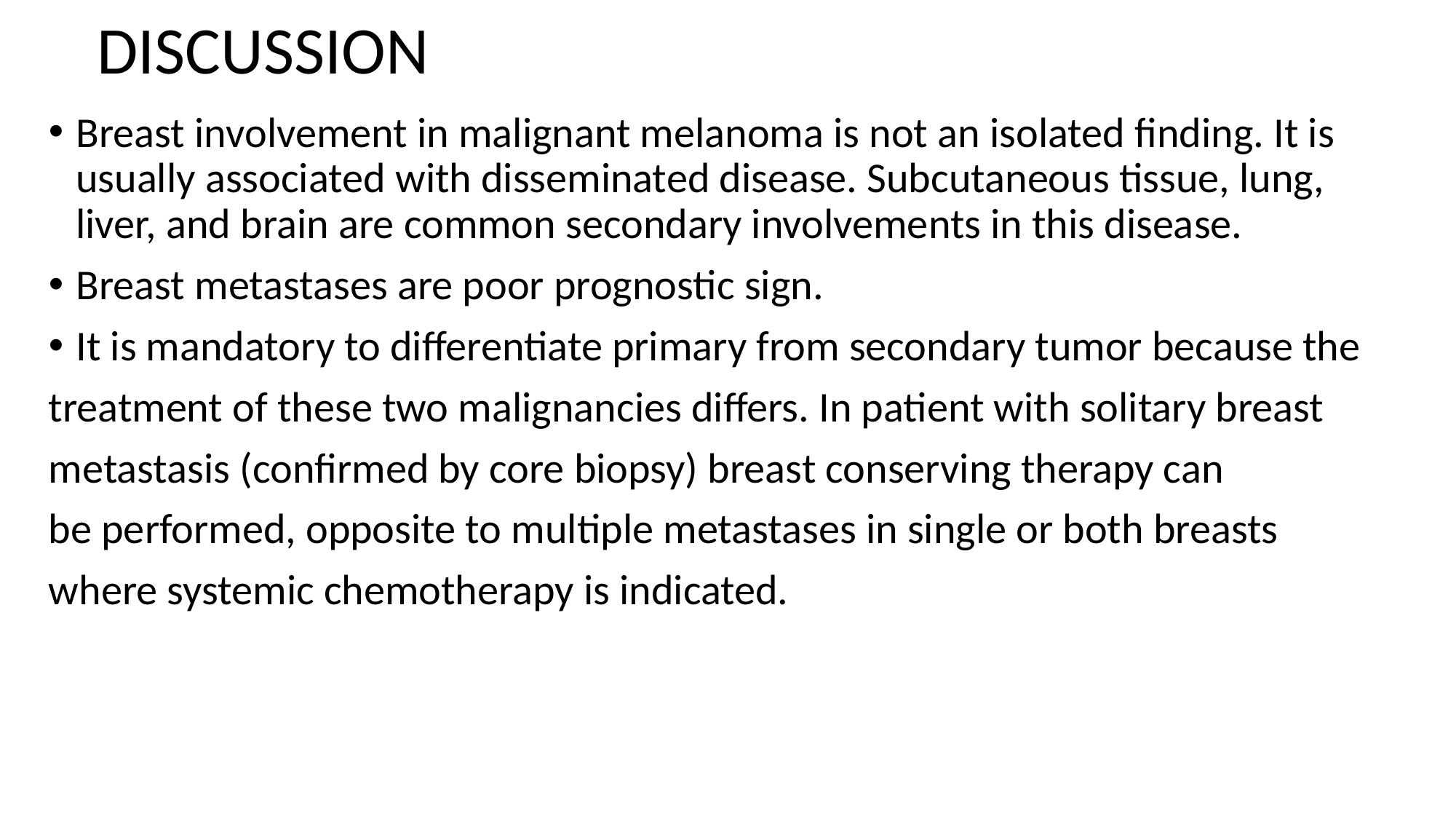

# DISCUSSION
Breast involvement in malignant melanoma is not an isolated finding. It is usually associated with disseminated disease. Subcutaneous tissue, lung, liver, and brain are common secondary involvements in this disease.
Breast metastases are poor prognostic sign.
It is mandatory to differentiate primary from secondary tumor because the
treatment of these two malignancies differs. In patient with solitary breast
metastasis (confirmed by core biopsy) breast conserving therapy can
be performed, opposite to multiple metastases in single or both breasts
where systemic chemotherapy is indicated.